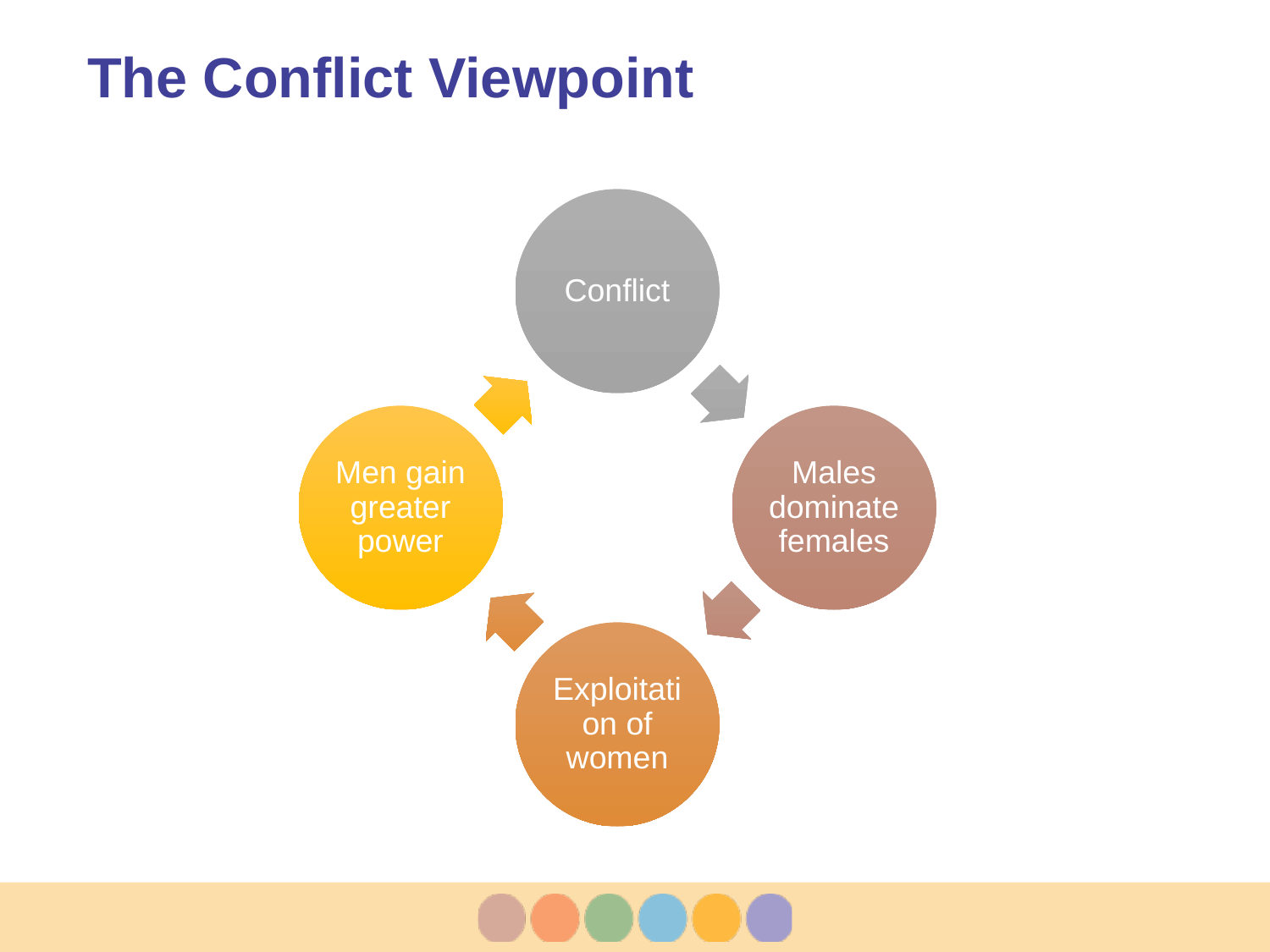

# The Conflict Viewpoint
Conflict

Males dominate females

Exploitation of women

Men gain greater power